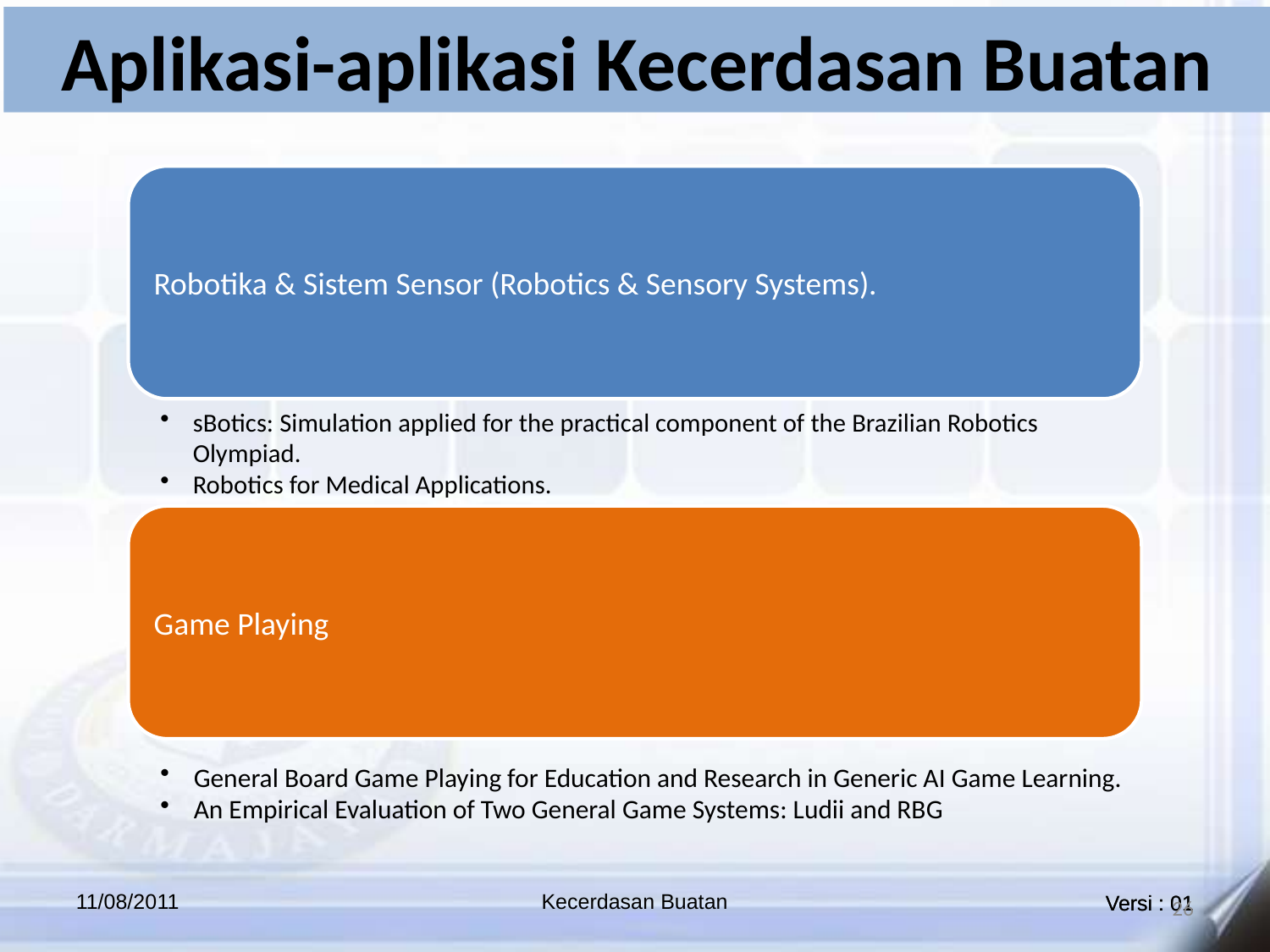

Aplikasi-aplikasi Kecerdasan Buatan
Robotika & Sistem Sensor (Robotics & Sensory Systems).
sBotics: Simulation applied for the practical component of the Brazilian Robotics Olympiad.
Game Playing
General Board Game Playing for Education and Research in Generic AI Game Learning.
Robotics for Medical Applications.
An Empirical Evaluation of Two General Game Systems: Ludii and RBG
11/08/2011
Kecerdasan Buatan
26